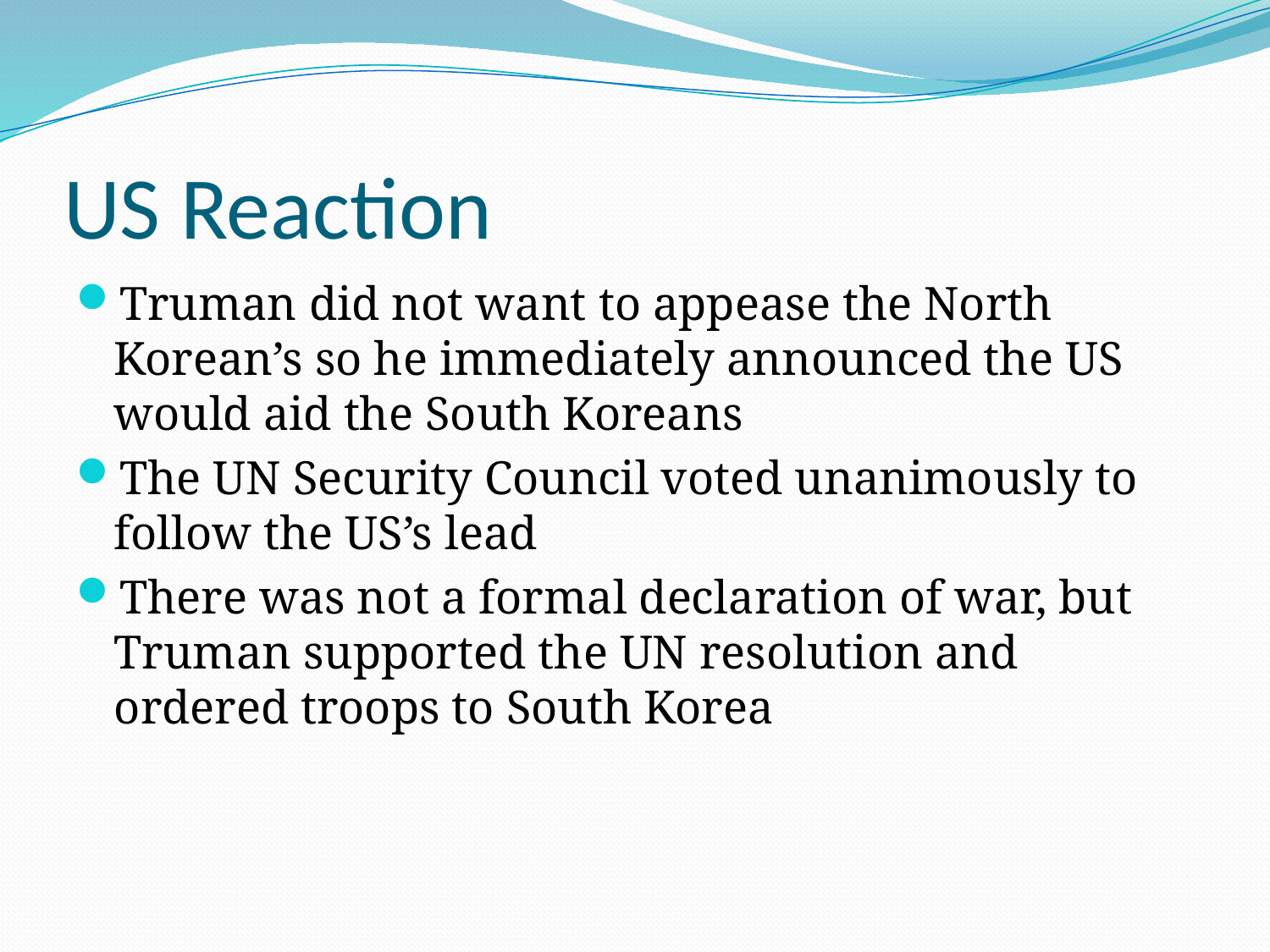

# US Reaction
Truman did not want to appease the North Korean’s so he immediately announced the US would aid the South Koreans
The UN Security Council voted unanimously to follow the US’s lead
There was not a formal declaration of war, but Truman supported the UN resolution and ordered troops to South Korea